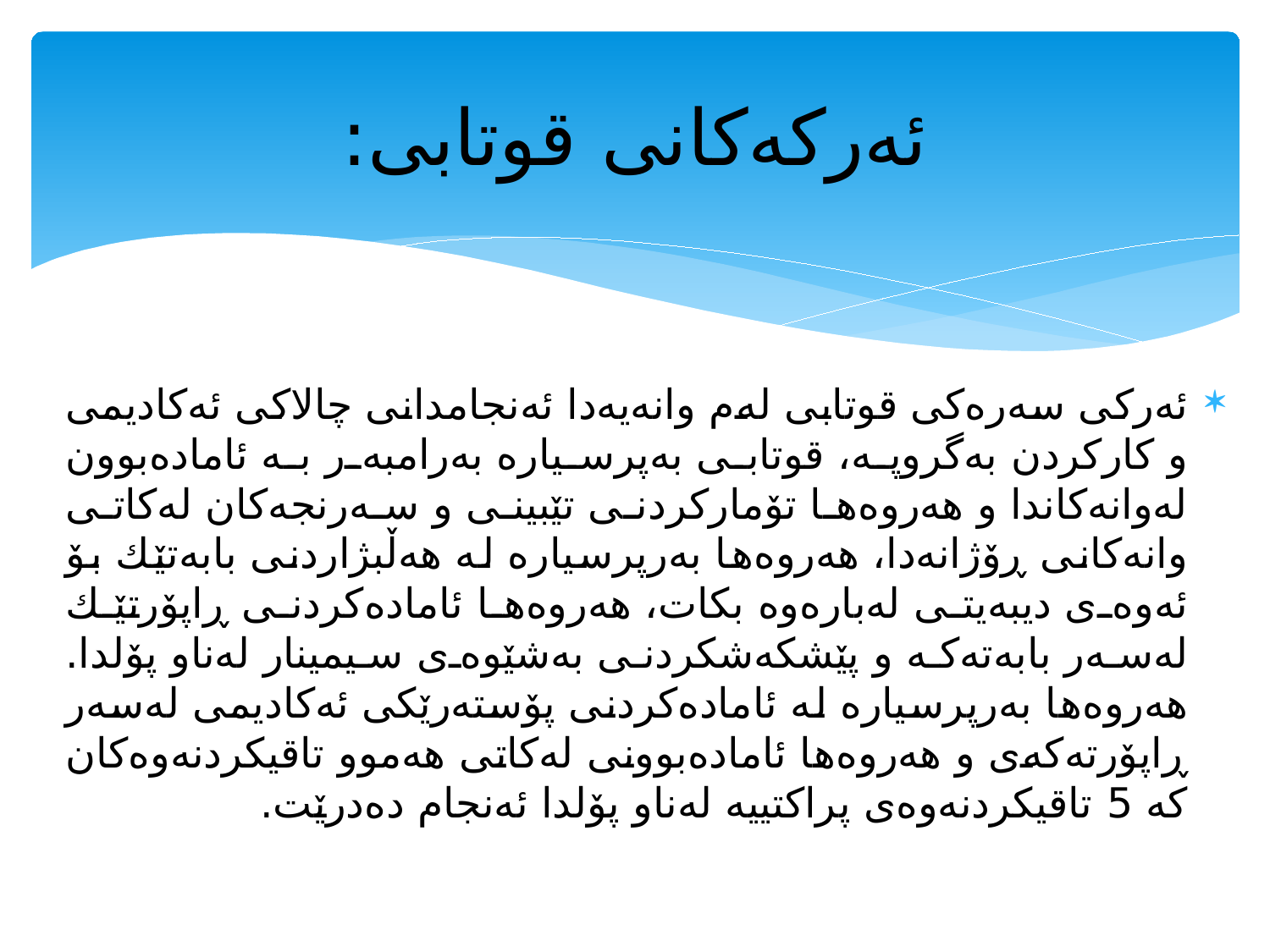

# ئەرکەکانی قوتابی:
ئەركی سەرەكی قوتابی لەم وانەیەدا ئەنجامدانى چالاكى ئەكادیمی و كاركردن بەگروپە، قوتابى بەپرسیارە بەرامبەر بە ئامادەبوون لەوانەكاندا و هەروەها تۆماركردنی تێبینی و سەرنجەكان لەكاتی وانەكانی ڕۆژانەدا، هەروەها بەرپرسیارە لە هەڵبژاردنی بابەتێك بۆ ئەوەی دیبەیتی لەبارەوە بكات، هەروەها ئامادەكردنی ڕاپۆرتێك لەسەر بابەتەكە و پێشكەشكردنی بەشێوەی سیمینار لەناو پۆلدا. هەروەها بەرپرسیارە لە ئامادەكردنی پۆستەرێكى ئەكادیمی لەسەر ڕاپۆرتەكەی و هەروەها ئامادەبوونی لەكاتی هەموو تاقیكردنەوەكان كە 5 تاقیكردنەوەی پراكتییە لەناو پۆلدا ئەنجام دەدرێت.